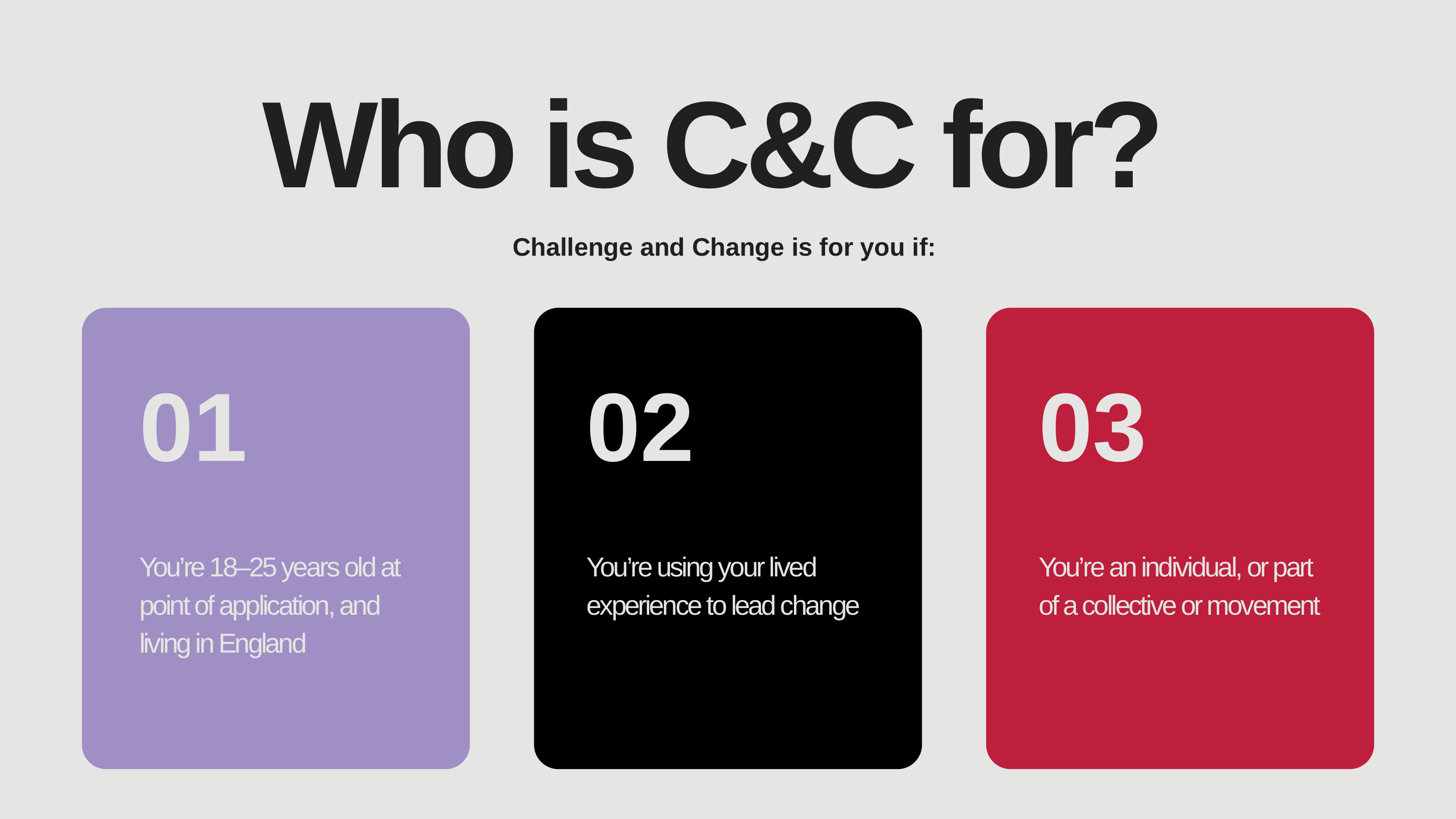

Who is C&C for?
Challenge and Change is for you if:

01
02
03
You’re 18–25 years old at point of application, and living in England
You’re using your lived experience to lead change
You’re an individual, or part of a collective or movement